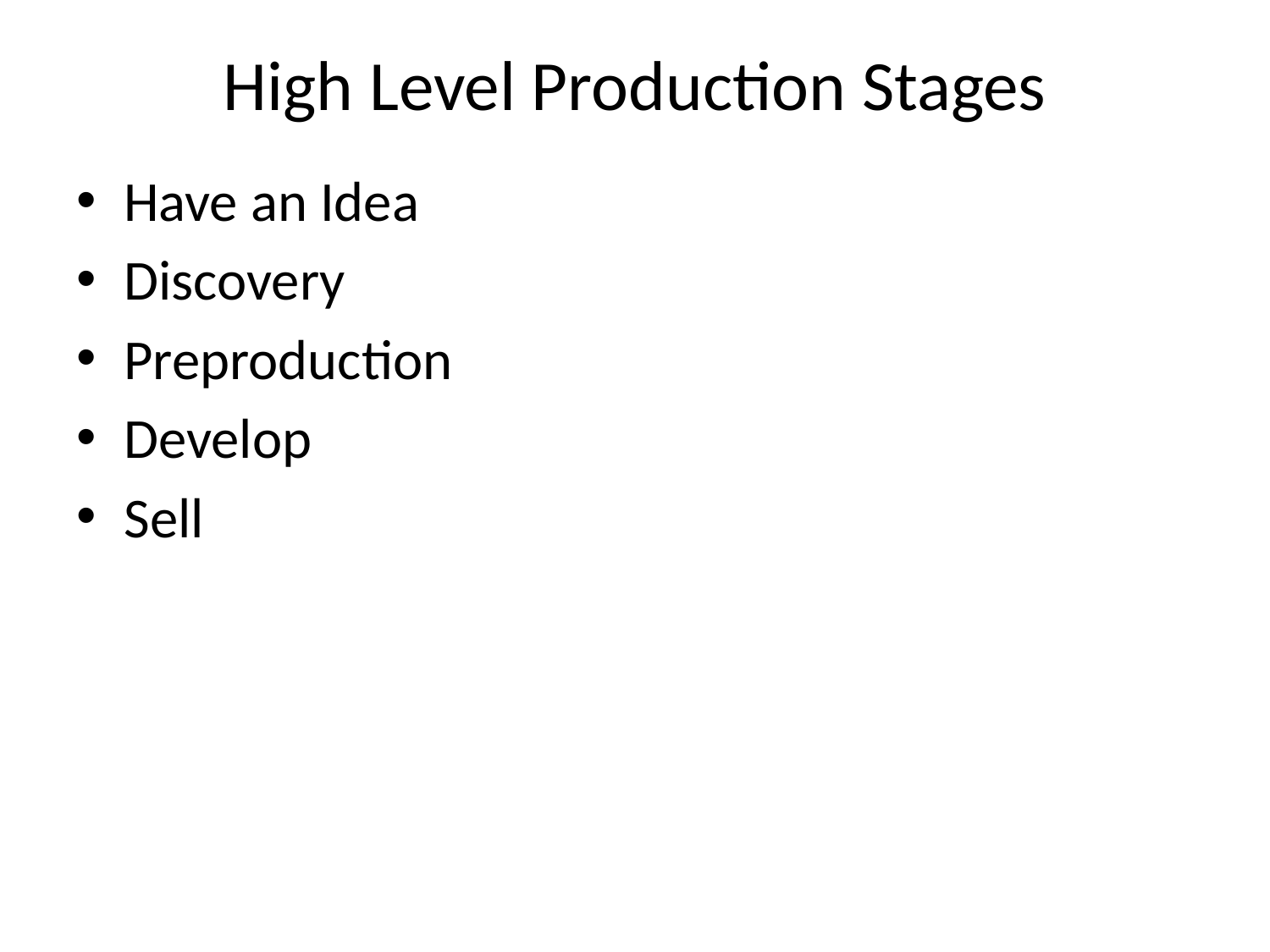

# High Level Production Stages
Have an Idea
Discovery
Preproduction
Develop
Sell